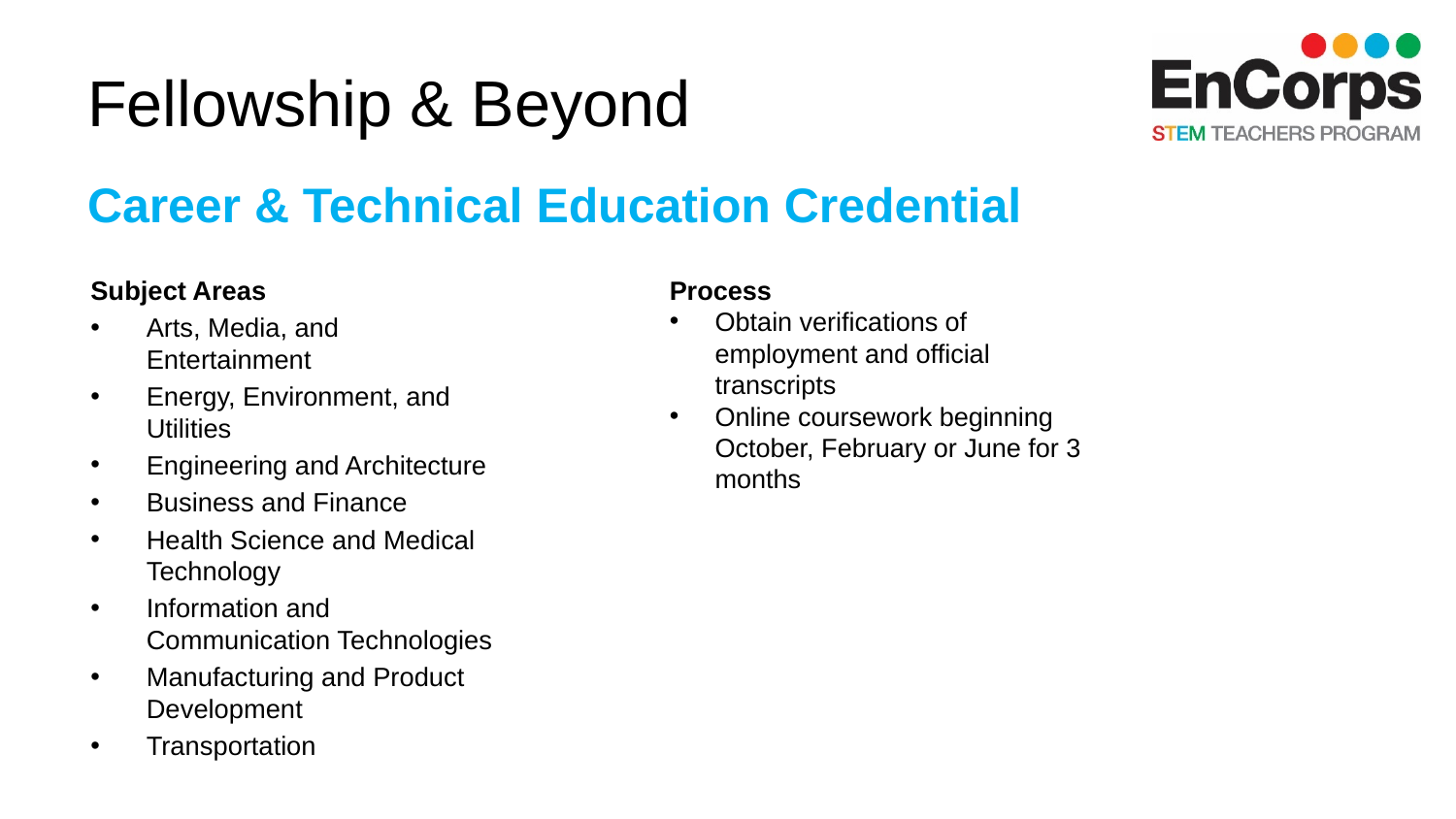

# Fellowship & Beyond
Career & Technical Education Credential
Subject Areas
Arts, Media, and Entertainment
Energy, Environment, and Utilities
Engineering and Architecture
Business and Finance
Health Science and Medical Technology
Information and Communication Technologies
Manufacturing and Product Development
Transportation
Process
Obtain verifications of employment and official transcripts
Online coursework beginning October, February or June for 3 months